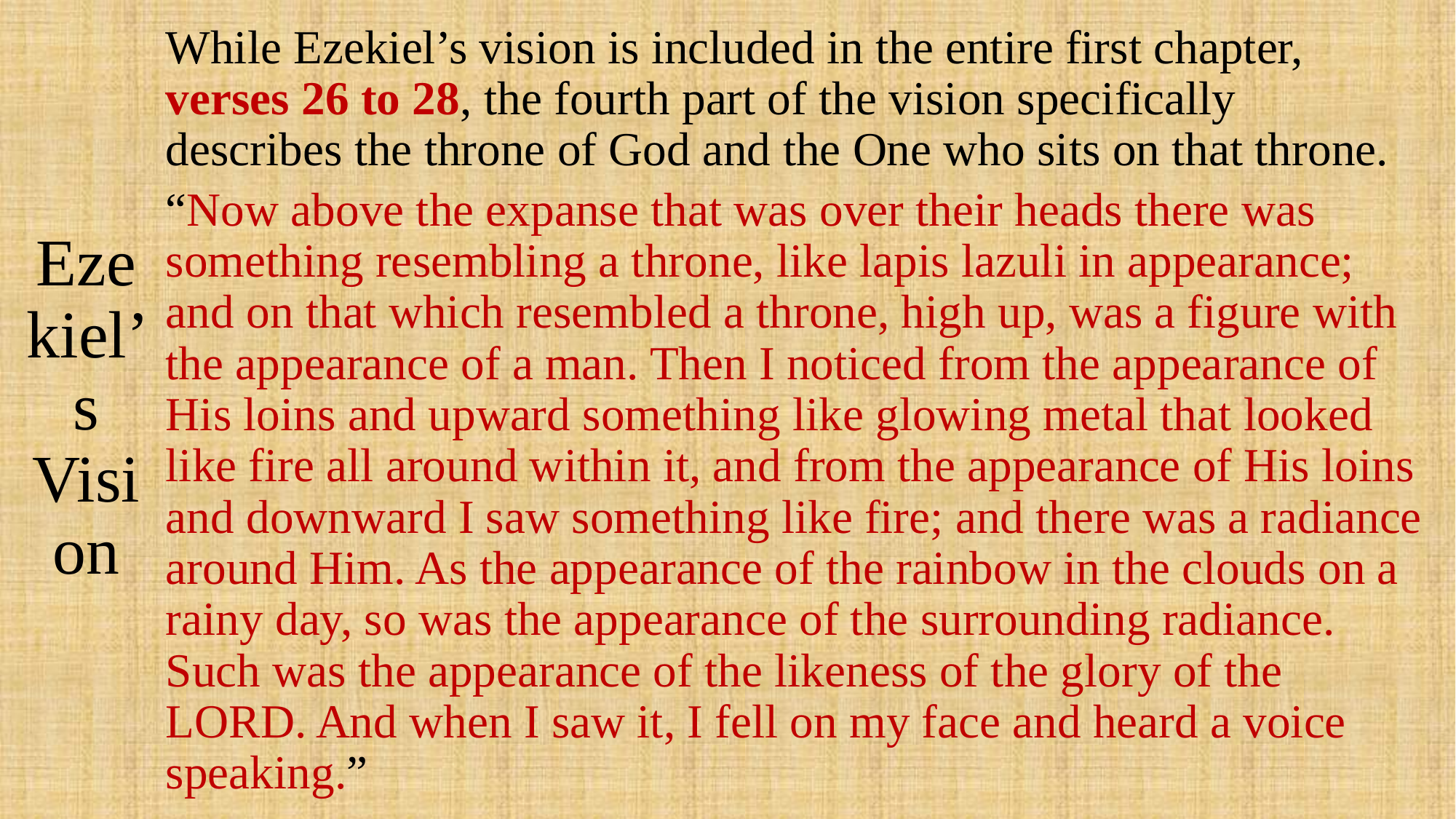

# Ezekiel’s Vision
While Ezekiel’s vision is included in the entire first chapter, verses 26 to 28, the fourth part of the vision specifically describes the throne of God and the One who sits on that throne.
“Now above the expanse that was over their heads there was something resembling a throne, like lapis lazuli in appearance; and on that which resembled a throne, high up, was a figure with the appearance of a man. Then I noticed from the appearance of His loins and upward something like glowing metal that looked like fire all around within it, and from the appearance of His loins and downward I saw something like fire; and there was a radiance around Him. As the appearance of the rainbow in the clouds on a rainy day, so was the appearance of the surrounding radiance. Such was the appearance of the likeness of the glory of the LORD. And when I saw it, I fell on my face and heard a voice speaking.”